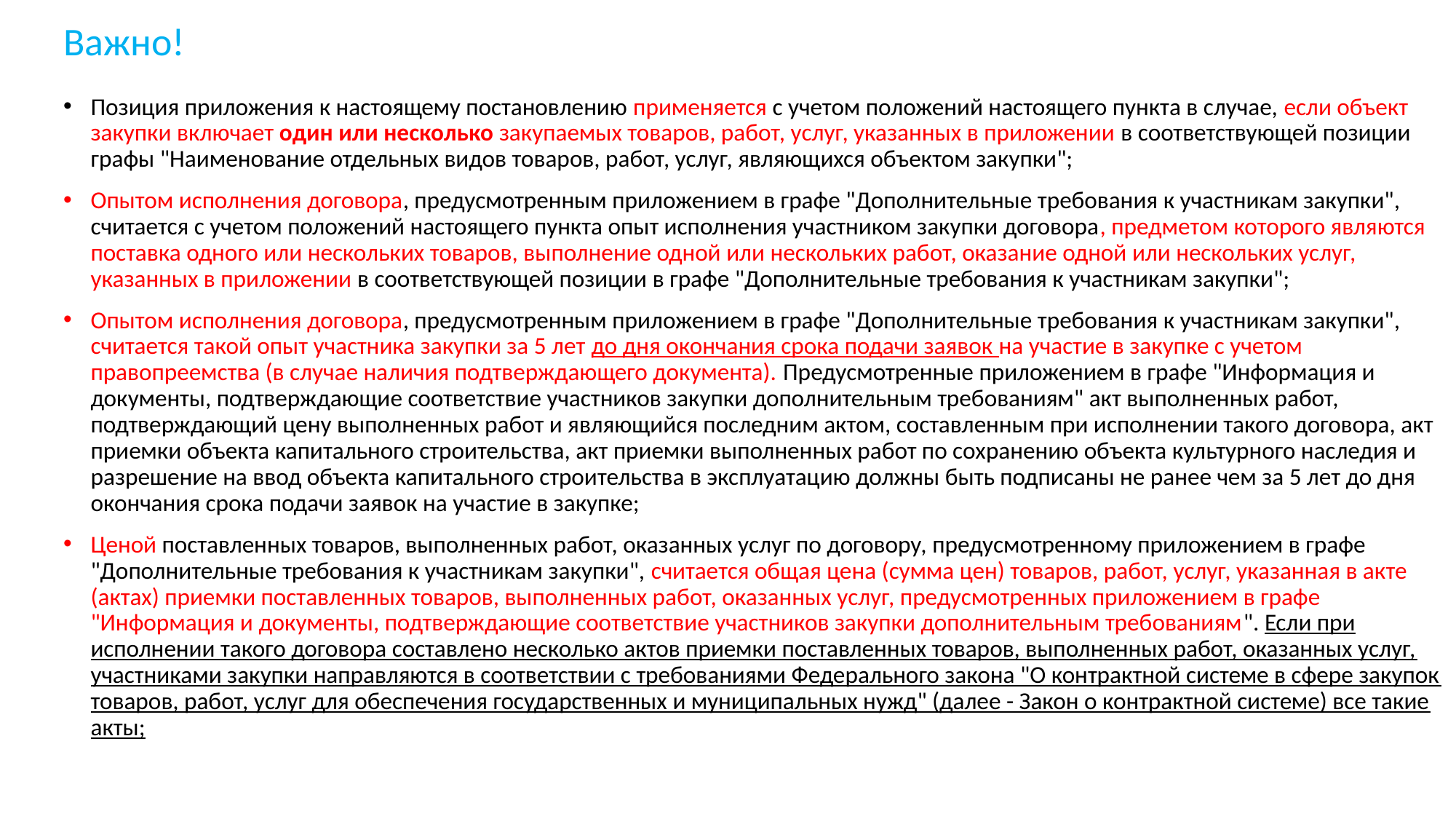

# Важно!
Позиция приложения к настоящему постановлению применяется с учетом положений настоящего пункта в случае, если объект закупки включает один или несколько закупаемых товаров, работ, услуг, указанных в приложении в соответствующей позиции графы "Наименование отдельных видов товаров, работ, услуг, являющихся объектом закупки";
Опытом исполнения договора, предусмотренным приложением в графе "Дополнительные требования к участникам закупки", считается с учетом положений настоящего пункта опыт исполнения участником закупки договора, предметом которого являются поставка одного или нескольких товаров, выполнение одной или нескольких работ, оказание одной или нескольких услуг, указанных в приложении в соответствующей позиции в графе "Дополнительные требования к участникам закупки";
Опытом исполнения договора, предусмотренным приложением в графе "Дополнительные требования к участникам закупки", считается такой опыт участника закупки за 5 лет до дня окончания срока подачи заявок на участие в закупке с учетом правопреемства (в случае наличия подтверждающего документа). Предусмотренные приложением в графе "Информация и документы, подтверждающие соответствие участников закупки дополнительным требованиям" акт выполненных работ, подтверждающий цену выполненных работ и являющийся последним актом, составленным при исполнении такого договора, акт приемки объекта капитального строительства, акт приемки выполненных работ по сохранению объекта культурного наследия и разрешение на ввод объекта капитального строительства в эксплуатацию должны быть подписаны не ранее чем за 5 лет до дня окончания срока подачи заявок на участие в закупке;
Ценой поставленных товаров, выполненных работ, оказанных услуг по договору, предусмотренному приложением в графе "Дополнительные требования к участникам закупки", считается общая цена (сумма цен) товаров, работ, услуг, указанная в акте (актах) приемки поставленных товаров, выполненных работ, оказанных услуг, предусмотренных приложением в графе "Информация и документы, подтверждающие соответствие участников закупки дополнительным требованиям". Если при исполнении такого договора составлено несколько актов приемки поставленных товаров, выполненных работ, оказанных услуг, участниками закупки направляются в соответствии с требованиями Федерального закона "О контрактной системе в сфере закупок товаров, работ, услуг для обеспечения государственных и муниципальных нужд" (далее - Закон о контрактной системе) все такие акты;